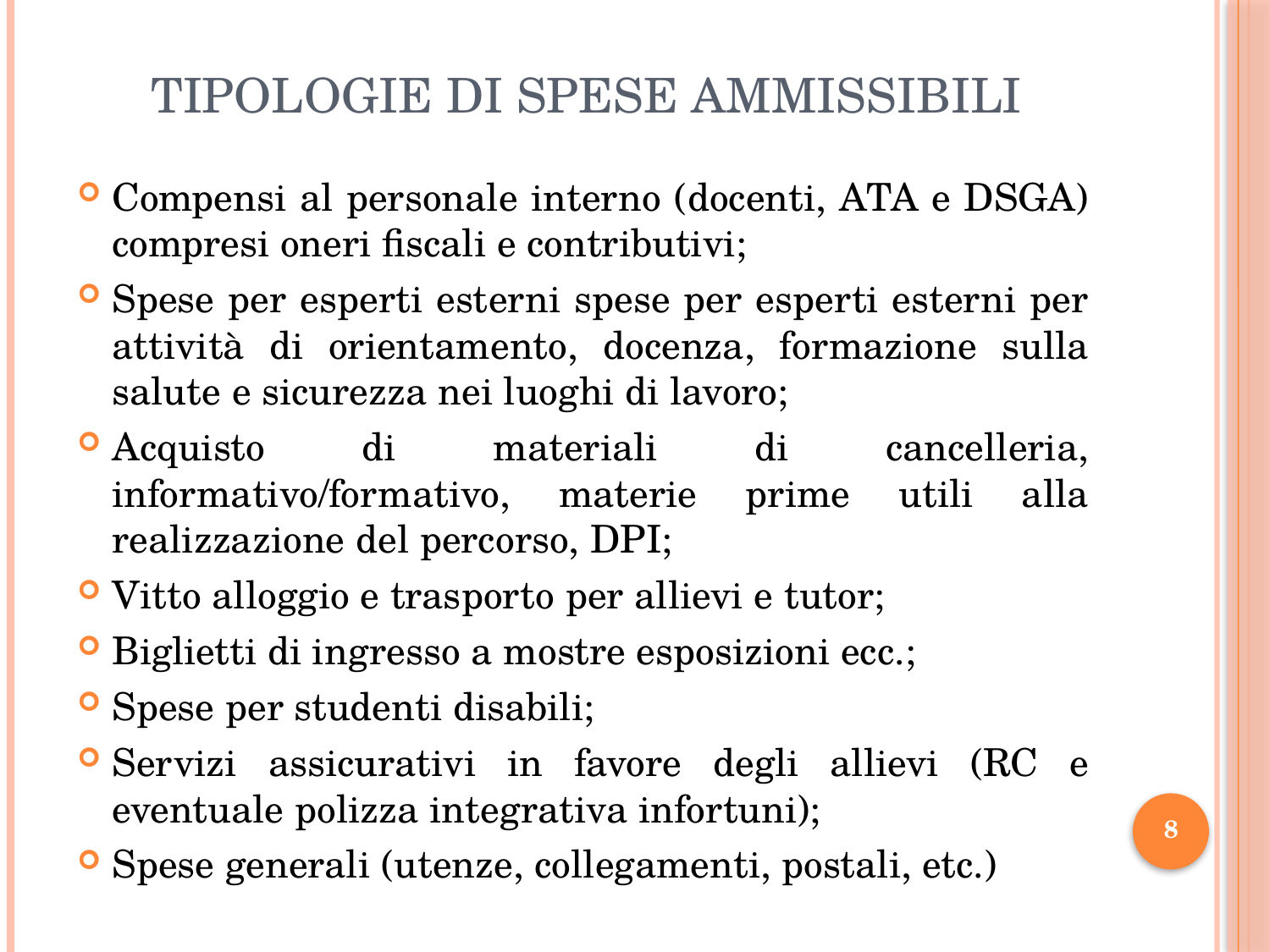

# Tipologie di spese ammissibili
Compensi al personale interno (docenti, ATA e DSGA) compresi oneri fiscali e contributivi;
Spese per esperti esterni spese per esperti esterni per attività di orientamento, docenza, formazione sulla salute e sicurezza nei luoghi di lavoro;
Acquisto di materiali di cancelleria, informativo/formativo, materie prime utili alla realizzazione del percorso, DPI;
Vitto alloggio e trasporto per allievi e tutor;
Biglietti di ingresso a mostre esposizioni ecc.;
Spese per studenti disabili;
Servizi assicurativi in favore degli allievi (RC e eventuale polizza integrativa infortuni);
Spese generali (utenze, collegamenti, postali, etc.)
8